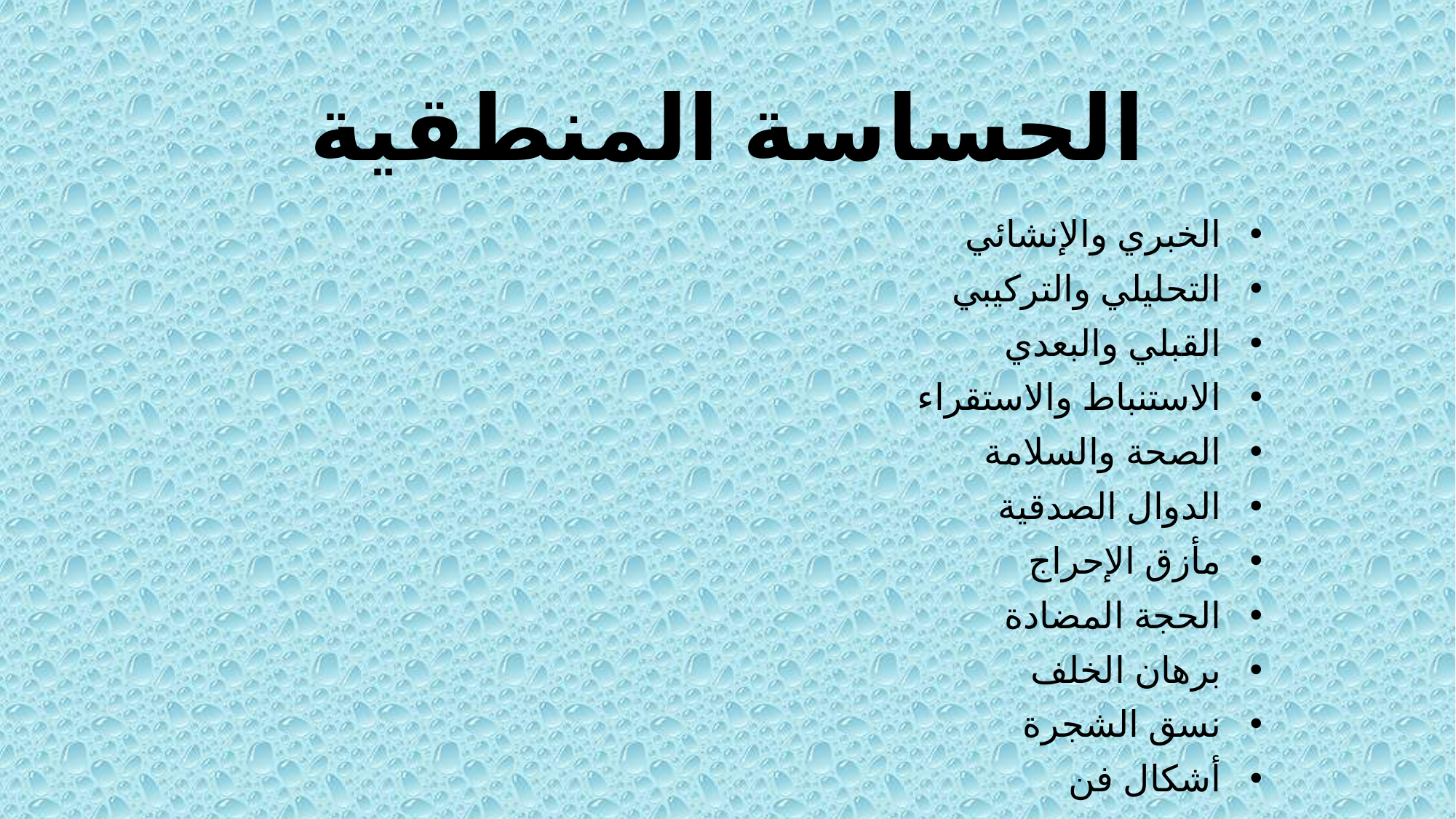

# الحساسة المنطقية
الخبري والإنشائي
التحليلي والتركيبي
القبلي والبعدي
الاستنباط والاستقراء
الصحة والسلامة
الدوال الصدقية
مأزق الإحراج
الحجة المضادة
برهان الخلف
نسق الشجرة
أشكال فن